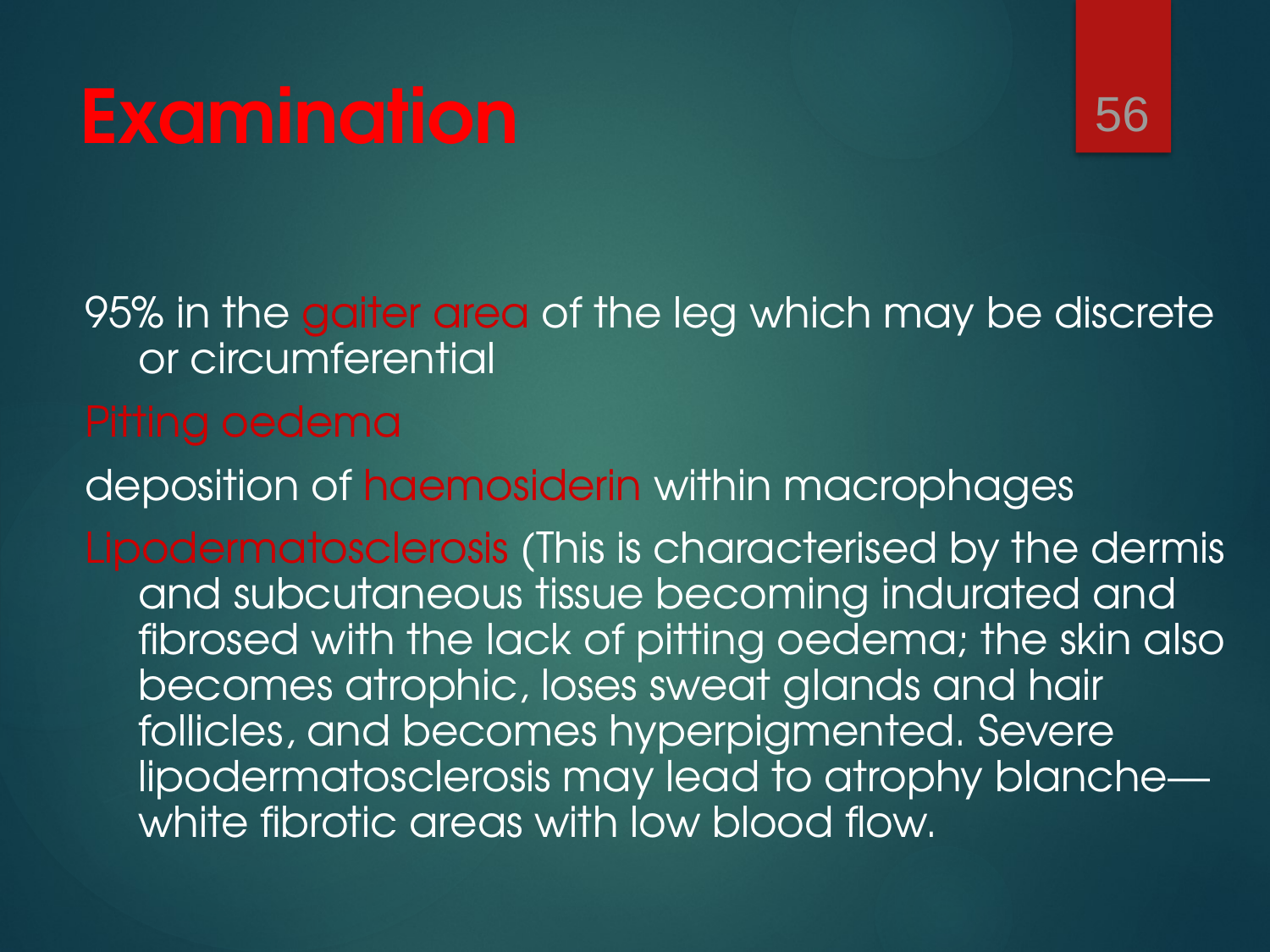

56
# Examination
95% in the gaiter area of the leg which may be discrete or circumferential
Pitting oedema
deposition of haemosiderin within macrophages
Lipodermatosclerosis (This is characterised by the dermis and subcutaneous tissue becoming indurated and fibrosed with the lack of pitting oedema; the skin also becomes atrophic, loses sweat glands and hair follicles, and becomes hyperpigmented. Severe lipodermatosclerosis may lead to atrophy blanche—white fibrotic areas with low blood flow.